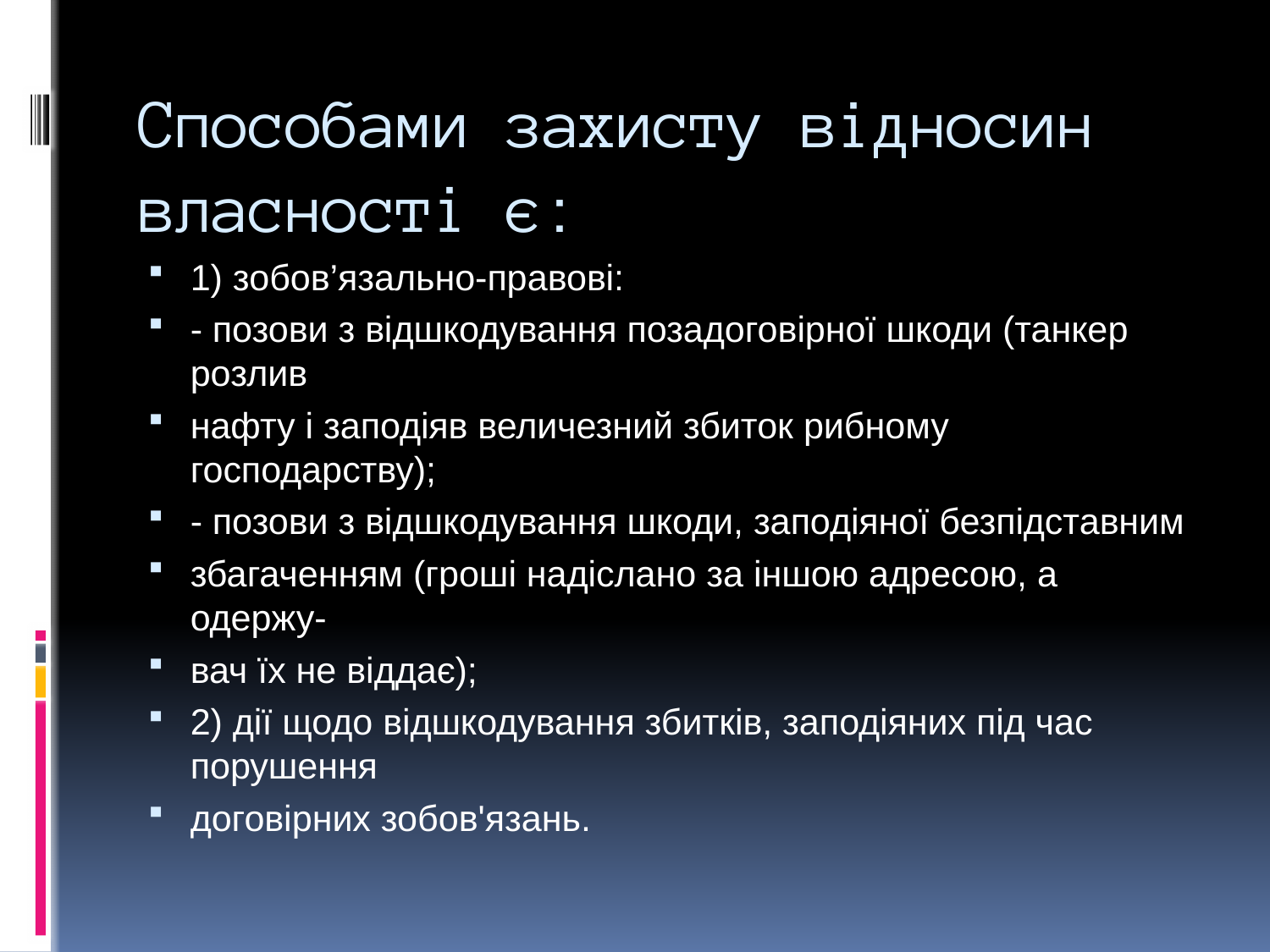

# Способами захисту відносин власності є:
1) зобов’язально-правові:
- позови з відшкодування позадоговірної шкоди (танкер розлив
нафту і заподіяв величезний збиток рибному господарству);
- позови з відшкодування шкоди, заподіяної безпідставним
збагаченням (гроші надіслано за іншою адресою, а одержу-
вач їх не віддає);
2) дії щодо відшкодування збитків, заподіяних під час порушення
договірних зобов'язань.